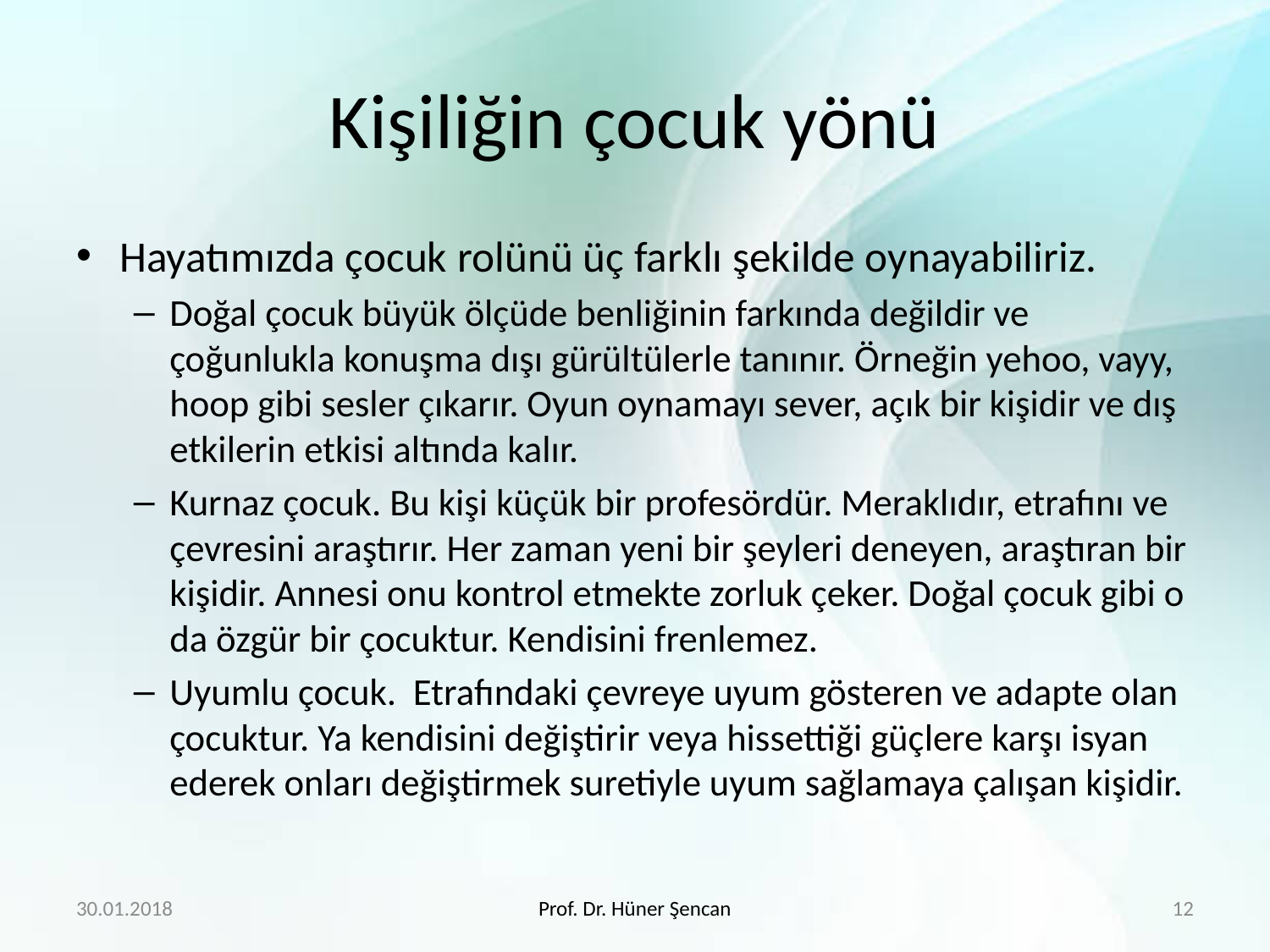

# Kişiliğin çocuk yönü
Hayatımızda çocuk rolünü üç farklı şekilde oynayabiliriz.
Doğal çocuk büyük ölçüde benliğinin farkında değildir ve çoğunlukla konuşma dışı gürültülerle tanınır. Örneğin yehoo, vayy, hoop gibi sesler çıkarır. Oyun oynamayı sever, açık bir kişidir ve dış etkilerin etkisi altında kalır.
Kurnaz çocuk. Bu kişi küçük bir profesördür. Meraklıdır, etrafını ve çevresini araştırır. Her zaman yeni bir şeyleri deneyen, araştıran bir kişidir. Annesi onu kontrol etmekte zorluk çeker. Doğal çocuk gibi o da özgür bir çocuktur. Kendisini frenlemez.
Uyumlu çocuk.  Etrafındaki çevreye uyum gösteren ve adapte olan çocuktur. Ya kendisini değiştirir veya hissettiği güçlere karşı isyan ederek onları değiştirmek suretiyle uyum sağlamaya çalışan kişidir.

30.01.2018
Prof. Dr. Hüner Şencan
12